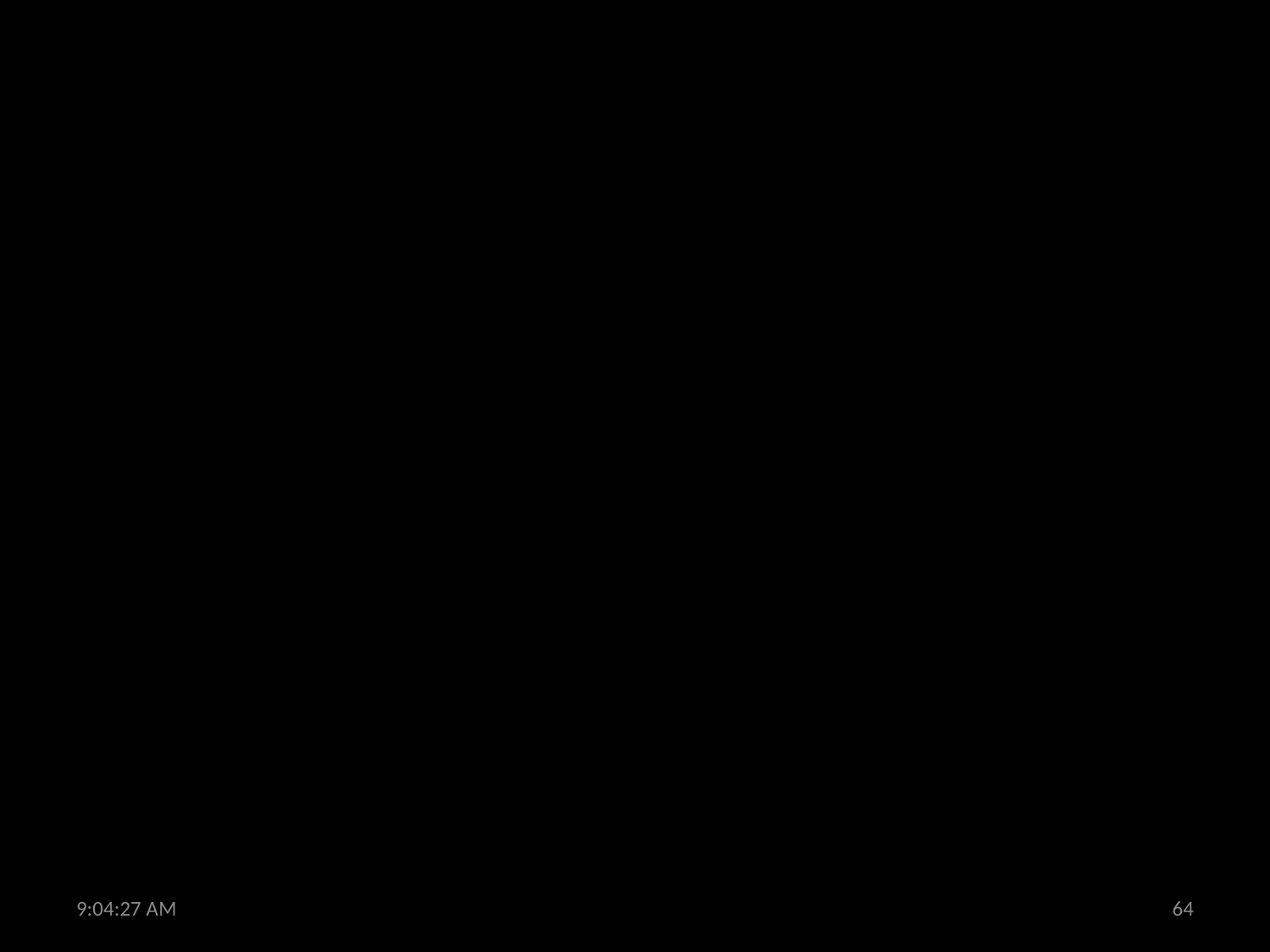

#

9:04:27 AM
High Throughput-High-Content Flow Cytometry
64